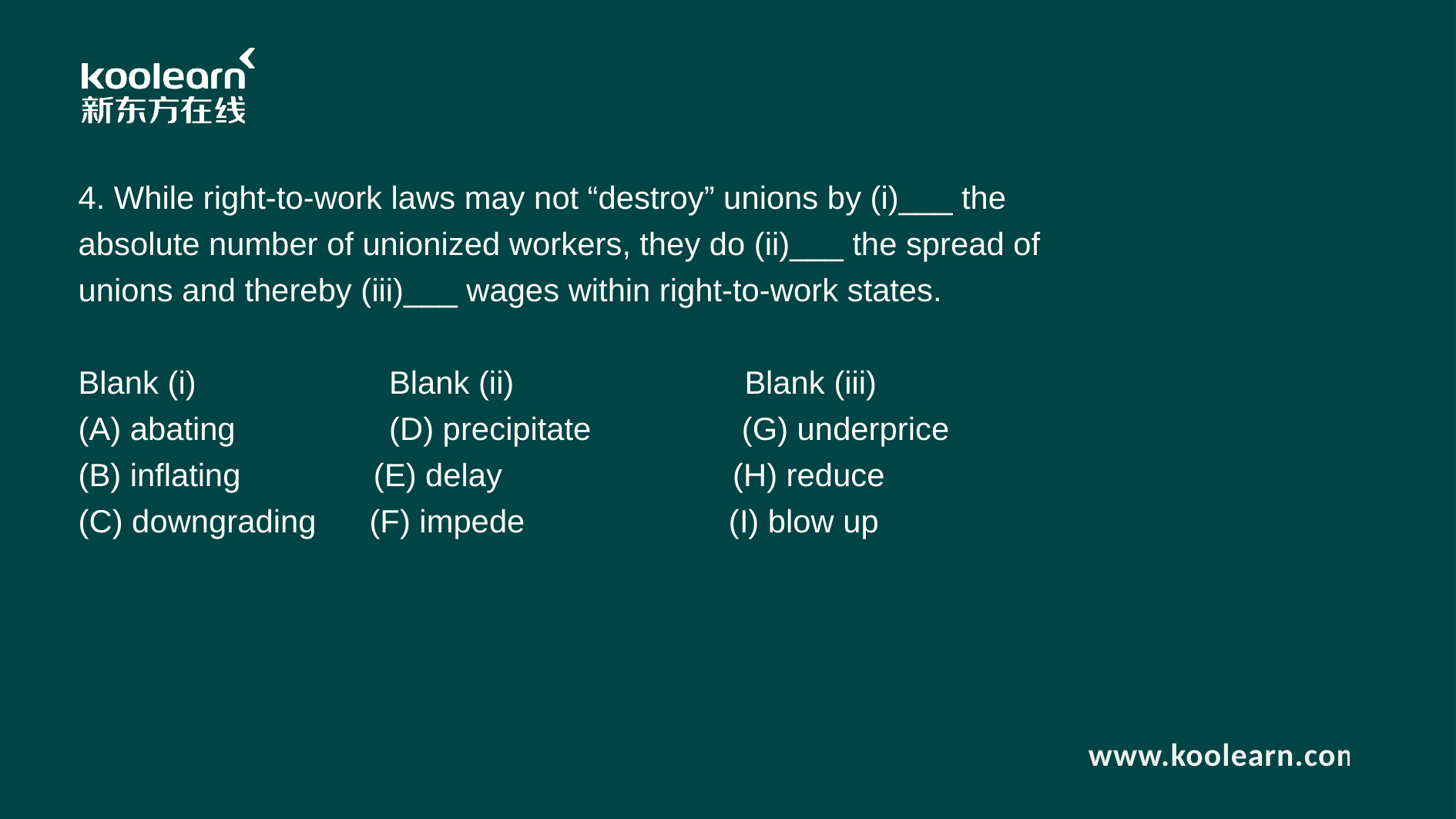

4. While right-to-work laws may not “destroy” unions by (i)___ the absolute number of unionized workers, they do (ii)___ the spread of unions and thereby (iii)___ wages within right-to-work states.

Blank (i)	         Blank (ii)                          Blank (iii)
(A) abating	         (D) precipitate                 (G) underprice
(B) inflating               (E) delay                          (H) reduce
(C) downgrading      (F) impede                       (I) blow up